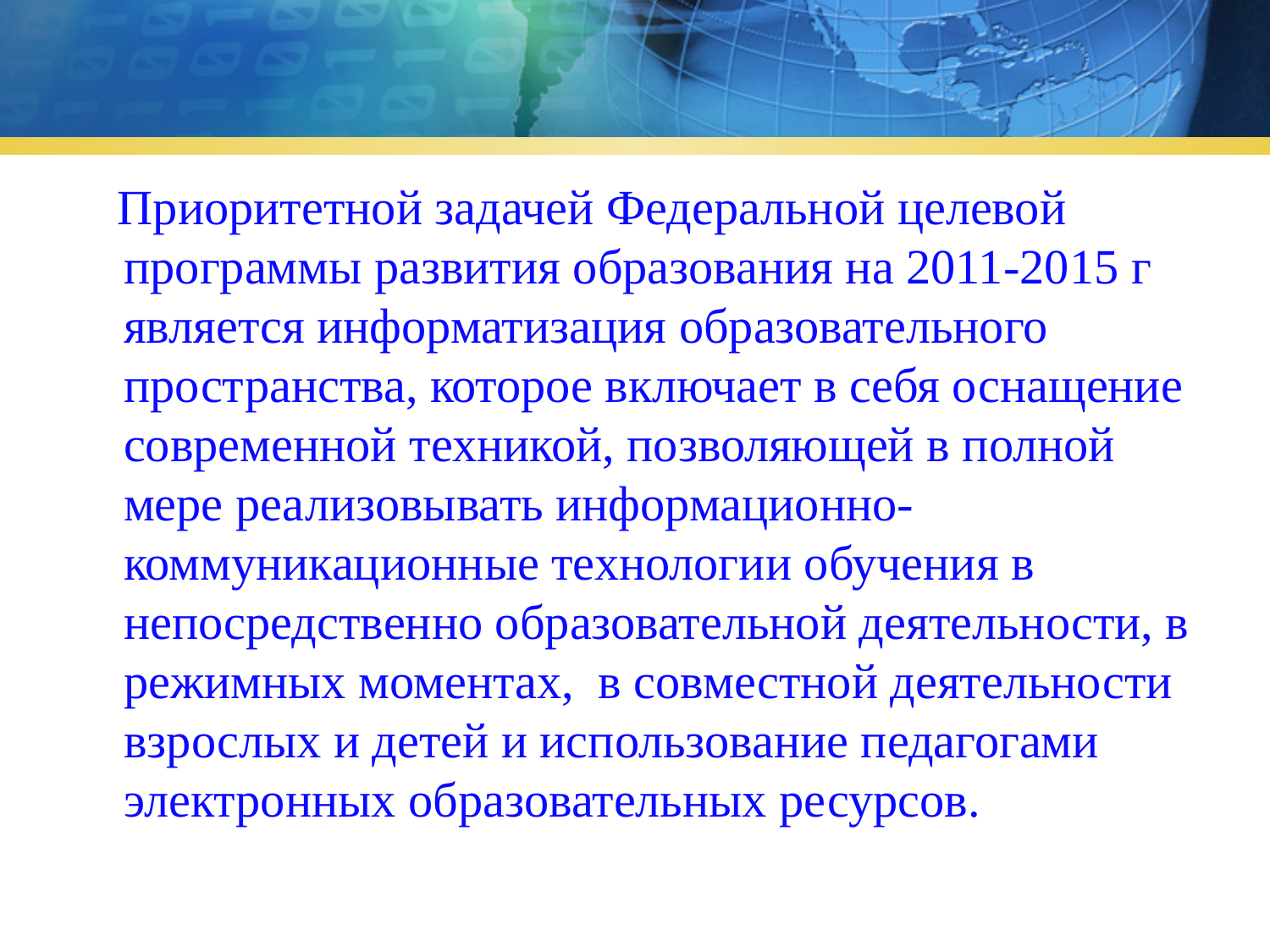

Приоритетной задачей Федеральной целевой программы развития образования на 2011-2015 г является информатизация образовательного пространства, которое включает в себя оснащение современной техникой, позволяющей в полной мере реализовывать информационно-коммуникационные технологии обучения в непосредственно образовательной деятельности, в режимных моментах,  в совместной деятельности взрослых и детей и использование педагогами электронных образовательных ресурсов.